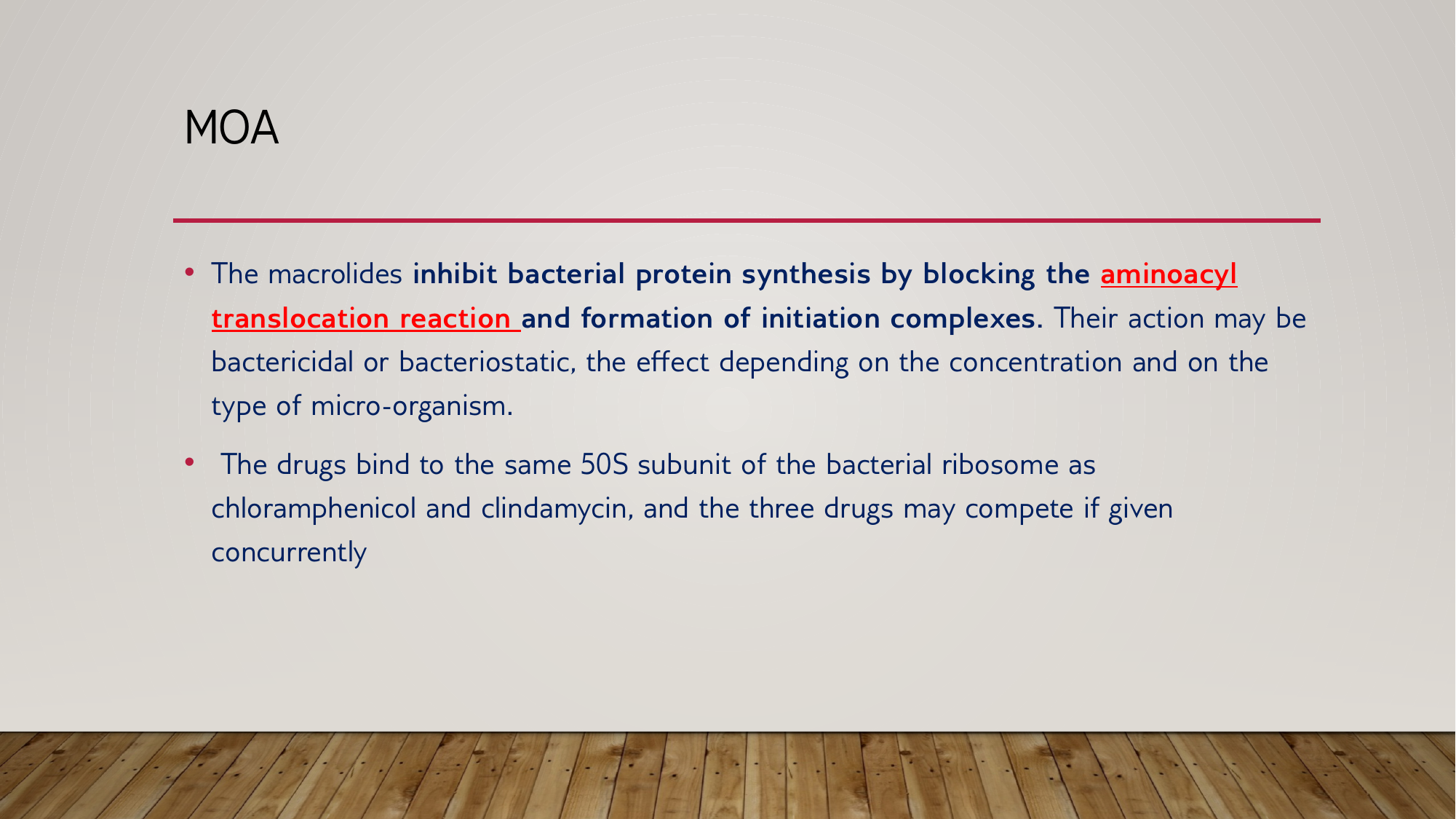

# MOA
The macrolides inhibit bacterial protein synthesis by blocking the aminoacyl translocation reaction and formation of initiation complexes. Their action may be bactericidal or bacteriostatic, the effect depending on the concentration and on the type of micro-organism.
 The drugs bind to the same 50S subunit of the bacterial ribosome as chloramphenicol and clindamycin, and the three drugs may compete if given concurrently